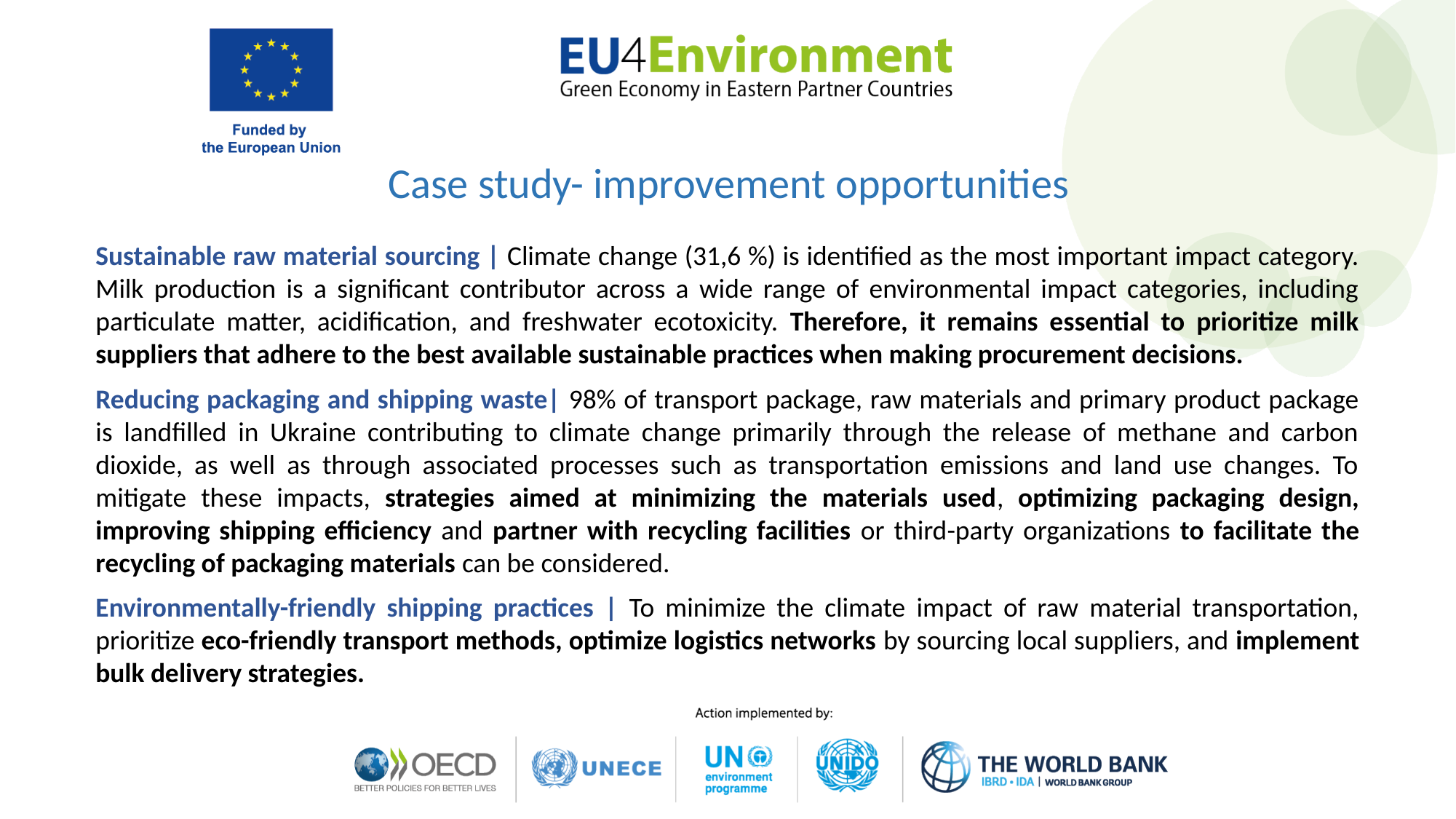

Case study- improvement opportunities
Sustainable raw material sourcing | Climate change (31,6 %) is identified as the most important impact category. Milk production is a significant contributor across a wide range of environmental impact categories, including particulate matter, acidification, and freshwater ecotoxicity. Therefore, it remains essential to prioritize milk suppliers that adhere to the best available sustainable practices when making procurement decisions.
Reducing packaging and shipping waste| 98% of transport package, raw materials and primary product package is landfilled in Ukraine contributing to climate change primarily through the release of methane and carbon dioxide, as well as through associated processes such as transportation emissions and land use changes. To mitigate these impacts, strategies aimed at minimizing the materials used, optimizing packaging design, improving shipping efficiency and partner with recycling facilities or third-party organizations to facilitate the recycling of packaging materials can be considered.
Environmentally-friendly shipping practices | To minimize the climate impact of raw material transportation, prioritize eco-friendly transport methods, optimize logistics networks by sourcing local suppliers, and implement bulk delivery strategies.